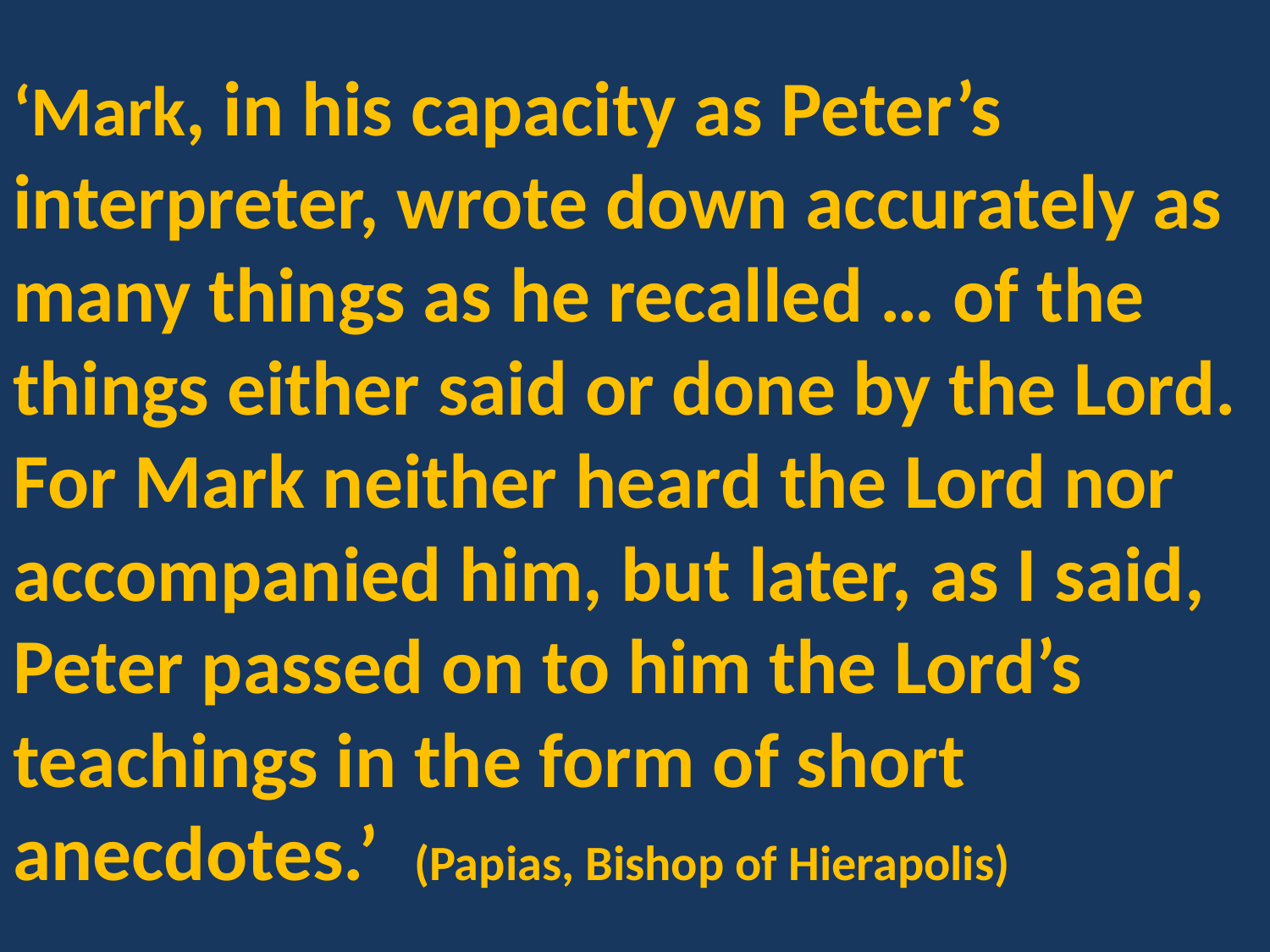

‘Mark, in his capacity as Peter’s interpreter, wrote down accurately as many things as he recalled … of the things either said or done by the Lord. For Mark neither heard the Lord nor accompanied him, but later, as I said, Peter passed on to him the Lord’s teachings in the form of short anecdotes.’  (Papias, Bishop of Hierapolis)